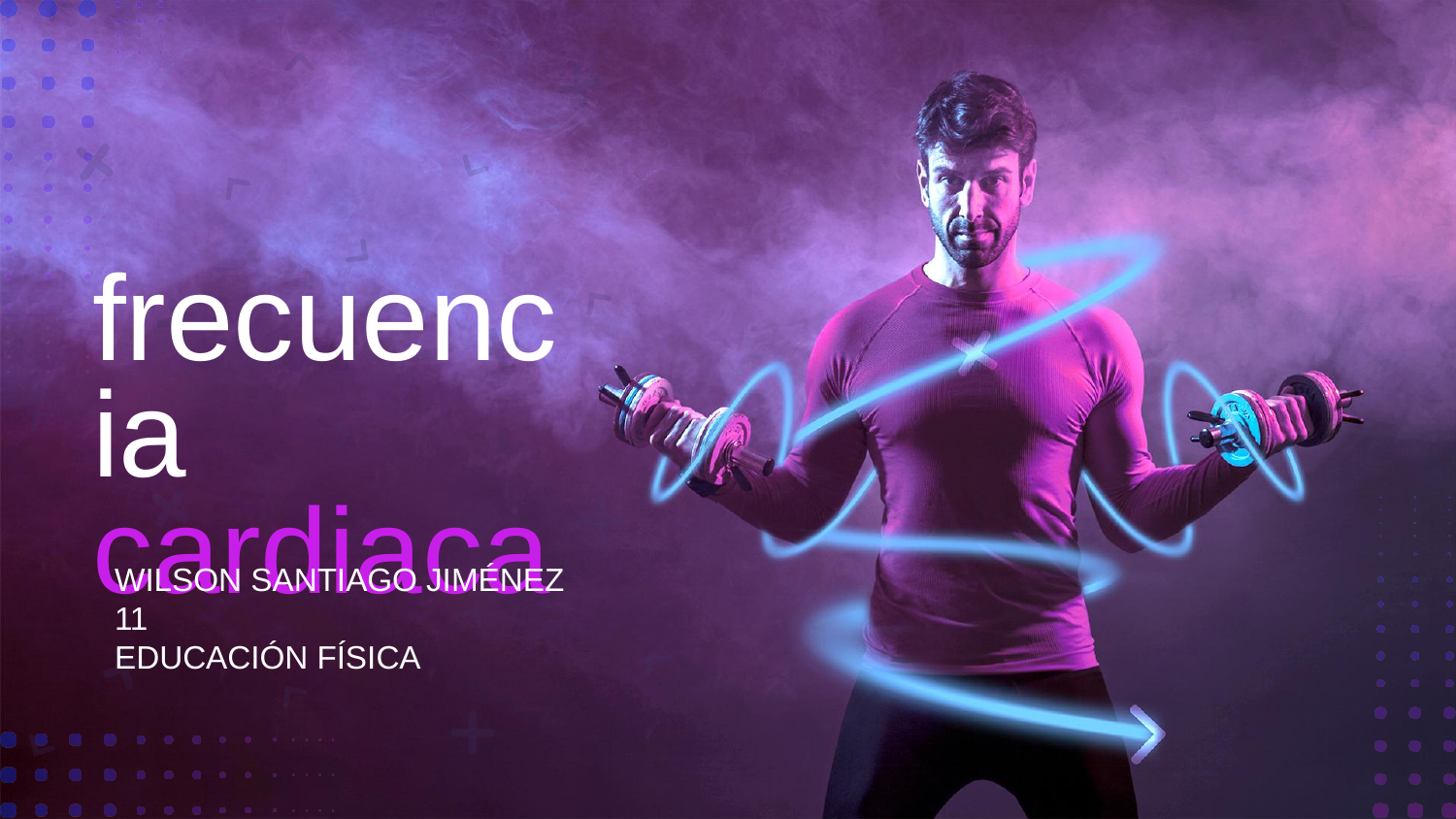

# frecuencia
cardiaca
WILSON SANTIAGO JIMÉNEZ
11
EDUCACIÓN FÍSICA